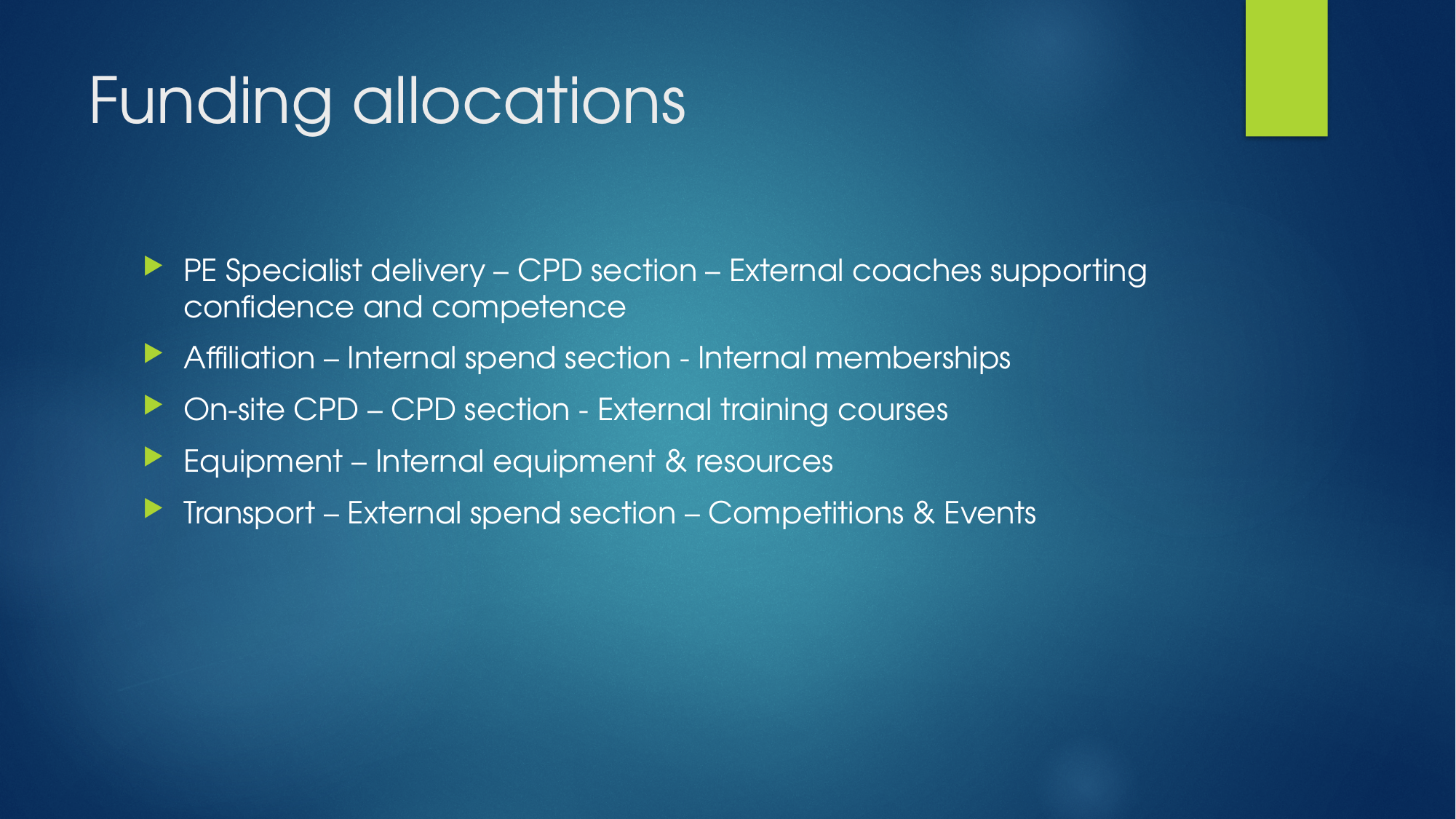

# Funding allocations
PE Specialist delivery – CPD section – External coaches supporting confidence and competence
Affiliation – Internal spend section - Internal memberships
On-site CPD – CPD section - External training courses
Equipment – Internal equipment & resources
Transport – External spend section – Competitions & Events